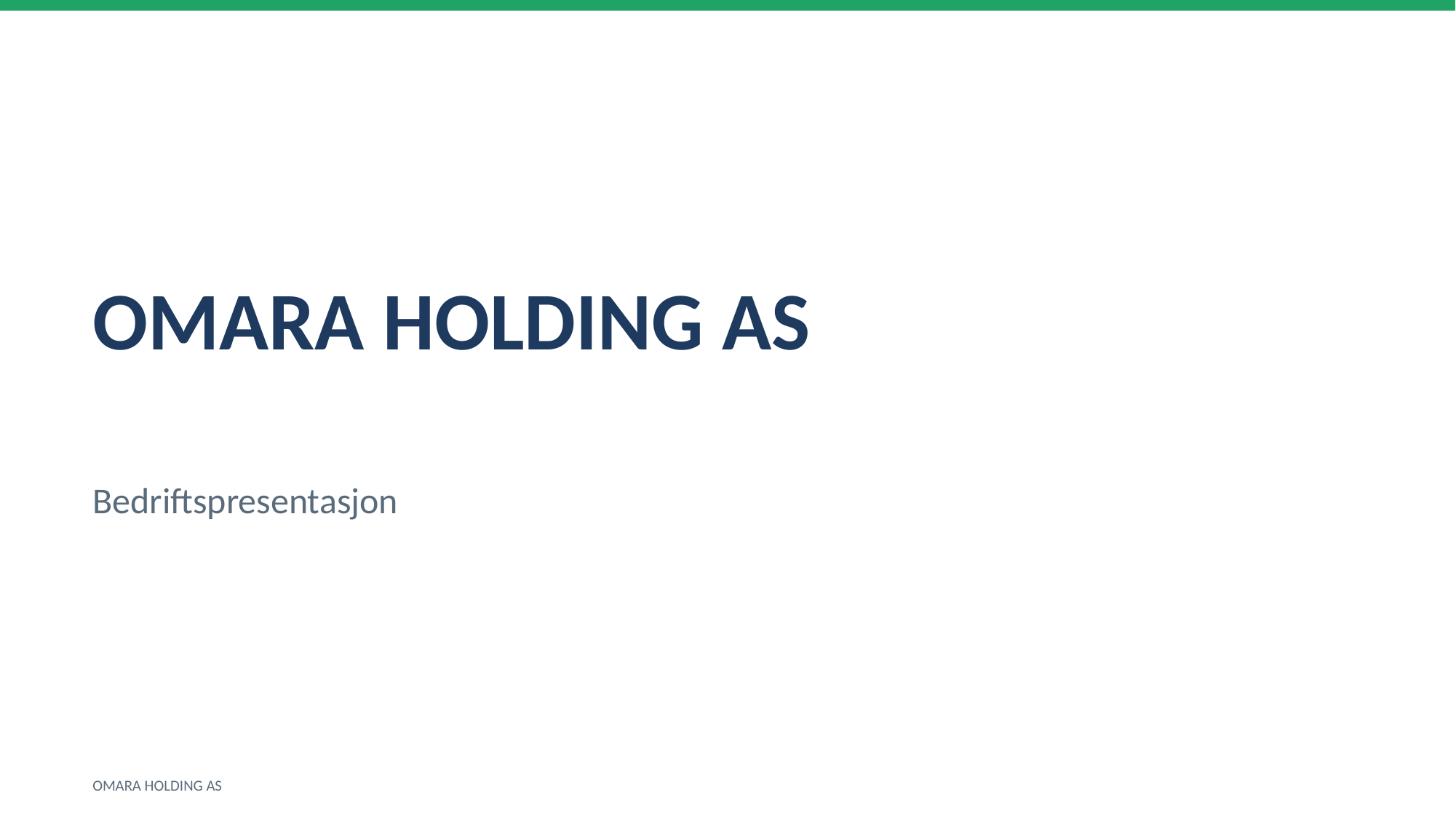

OMARA HOLDING AS
Bedriftspresentasjon
OMARA HOLDING AS